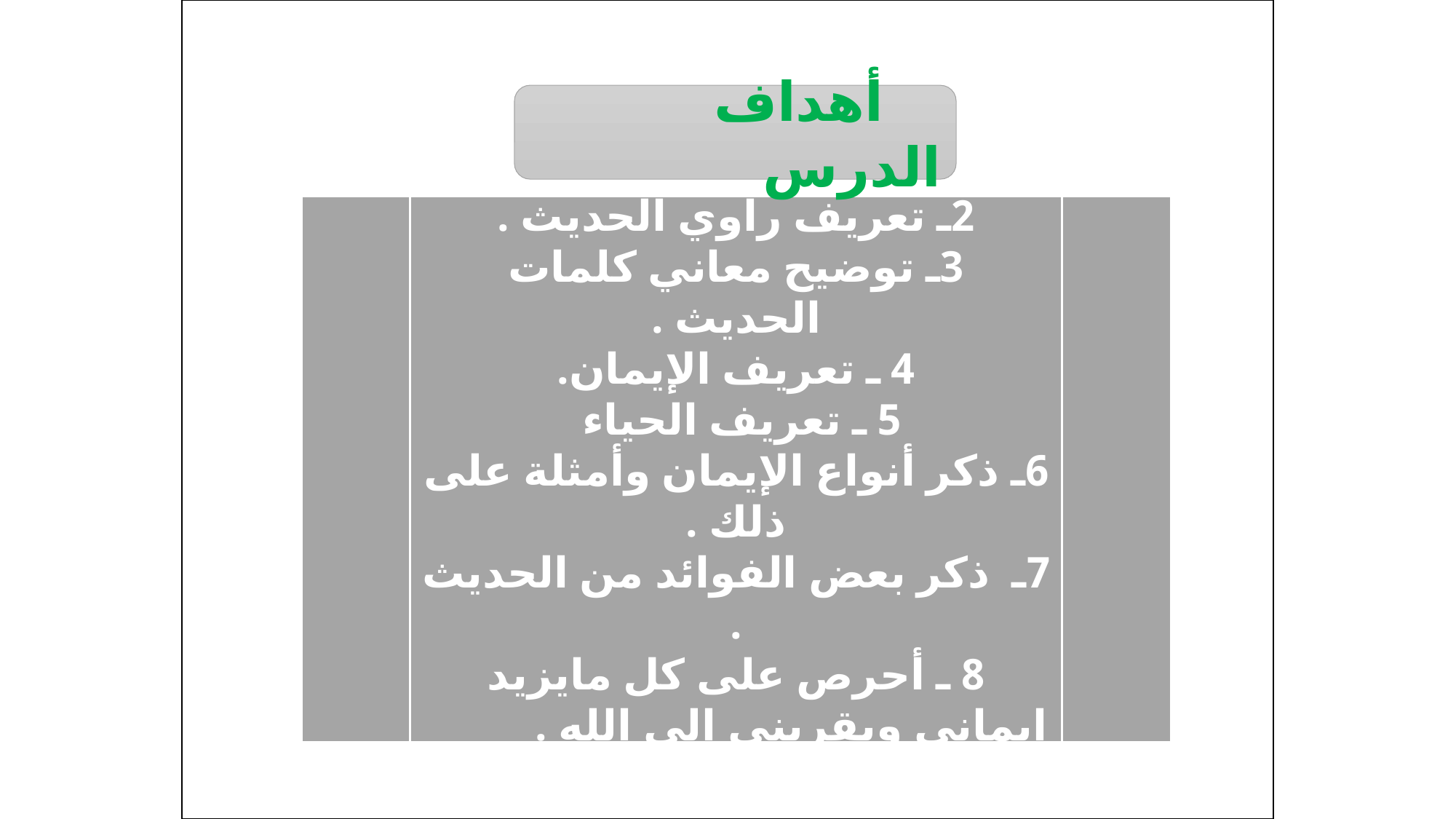

أهداف الدرس
1 ـ قراءة  الحديث .
2ـ تعريف راوي الحديث .
3ـ توضيح معاني كلمات الحديث .
4 ـ تعريف الإيمان.
5 ـ تعريف الحياء
6ـ ذكر أنواع الإيمان وأمثلة على ذلك .
7ـ  ذكر بعض الفوائد من الحديث .
8 ـ أحرص على كل مايزيد إيماني ويقربني إلى الله .